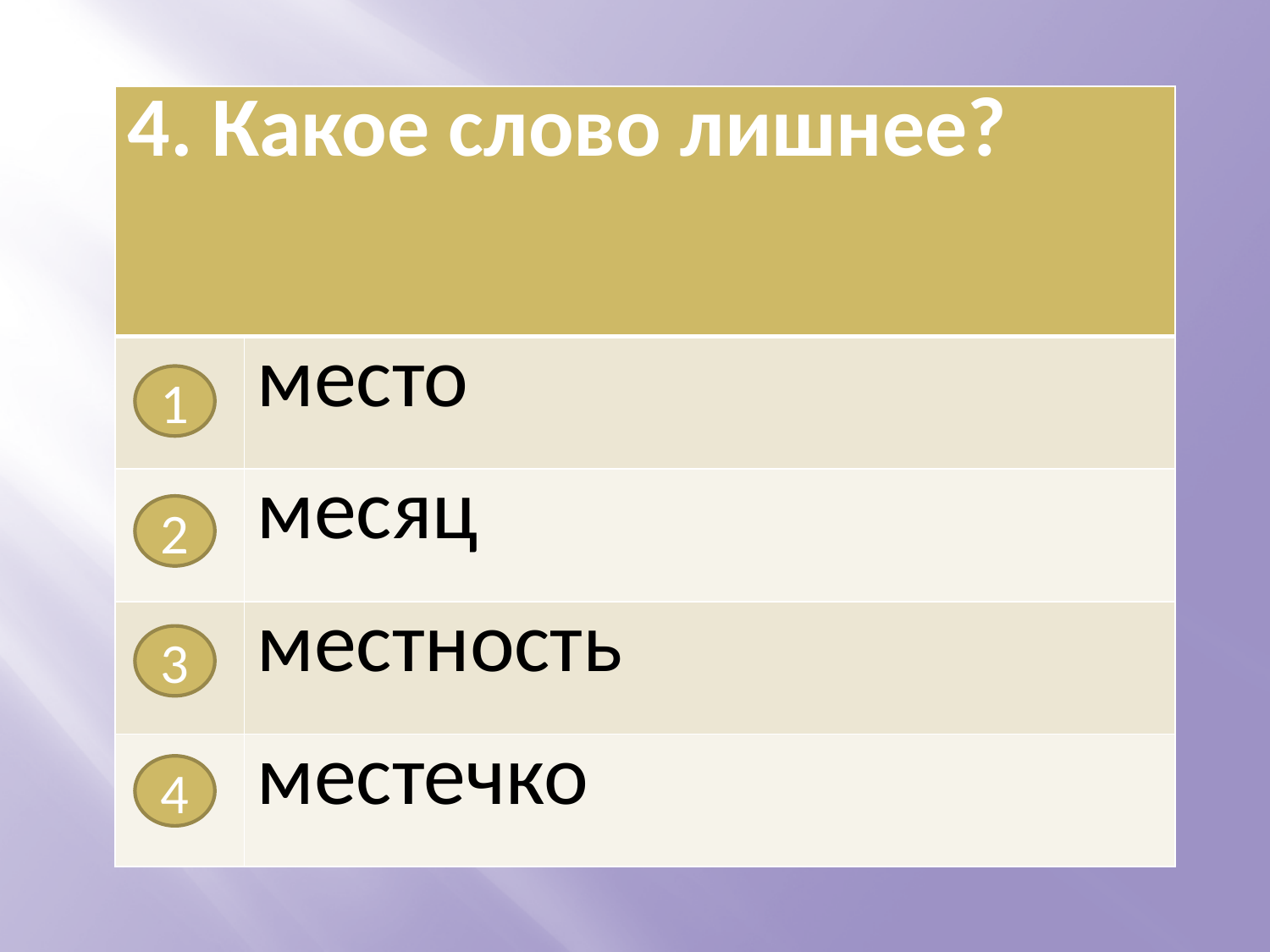

| 4. Какое слово лишнее? |  |
| --- | --- |
|  | место |
|  | месяц |
|  | местность |
|  | местечко |

1
2
3
4